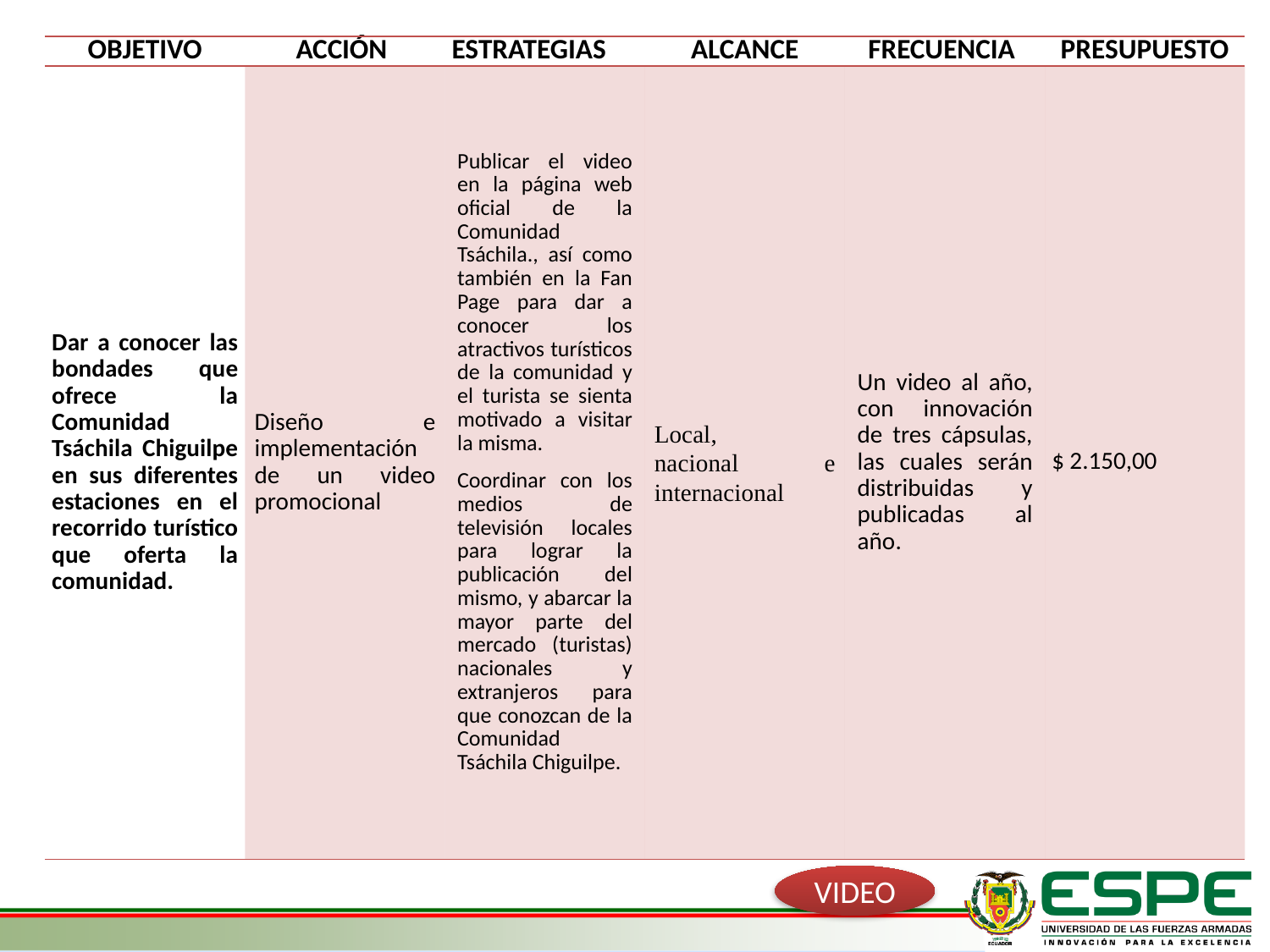

| OBJETIVO | ACCIÓN | ESTRATEGIAS | ALCANCE | FRECUENCIA | PRESUPUESTO |
| --- | --- | --- | --- | --- | --- |
| Dar a conocer las bondades que ofrece la Comunidad Tsáchila Chiguilpe en sus diferentes estaciones en el recorrido turístico que oferta la comunidad. | Diseño e implementación de un video promocional | Publicar el video en la página web oficial de la Comunidad Tsáchila., así como también en la Fan Page para dar a conocer los atractivos turísticos de la comunidad y el turista se sienta motivado a visitar la misma. Coordinar con los medios de televisión locales para lograr la publicación del mismo, y abarcar la mayor parte del mercado (turistas) nacionales y extranjeros para que conozcan de la Comunidad Tsáchila Chiguilpe. | Local, nacional e internacional | Un video al año, con innovación de tres cápsulas, las cuales serán distribuidas y publicadas al año. | $ 2.150,00 |
VIDEO